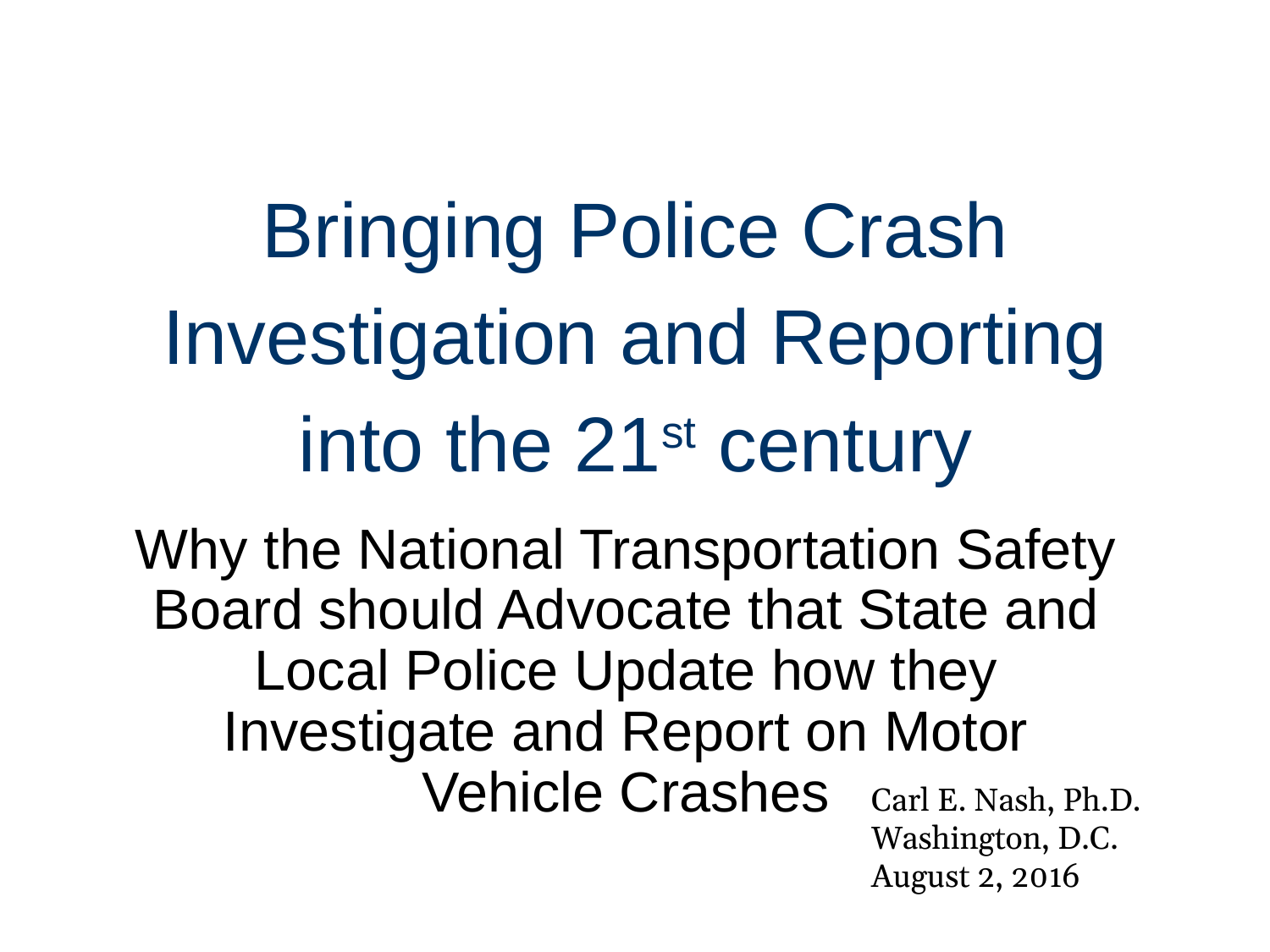

# Bringing Police Crash Investigation and Reporting into the 21st century
Why the National Transportation Safety Board should Advocate that State and Local Police Update how they Investigate and Report on Motor Vehicle Crashes
Carl E. Nash, Ph.D.
Washington, D.C.
August 2, 2016